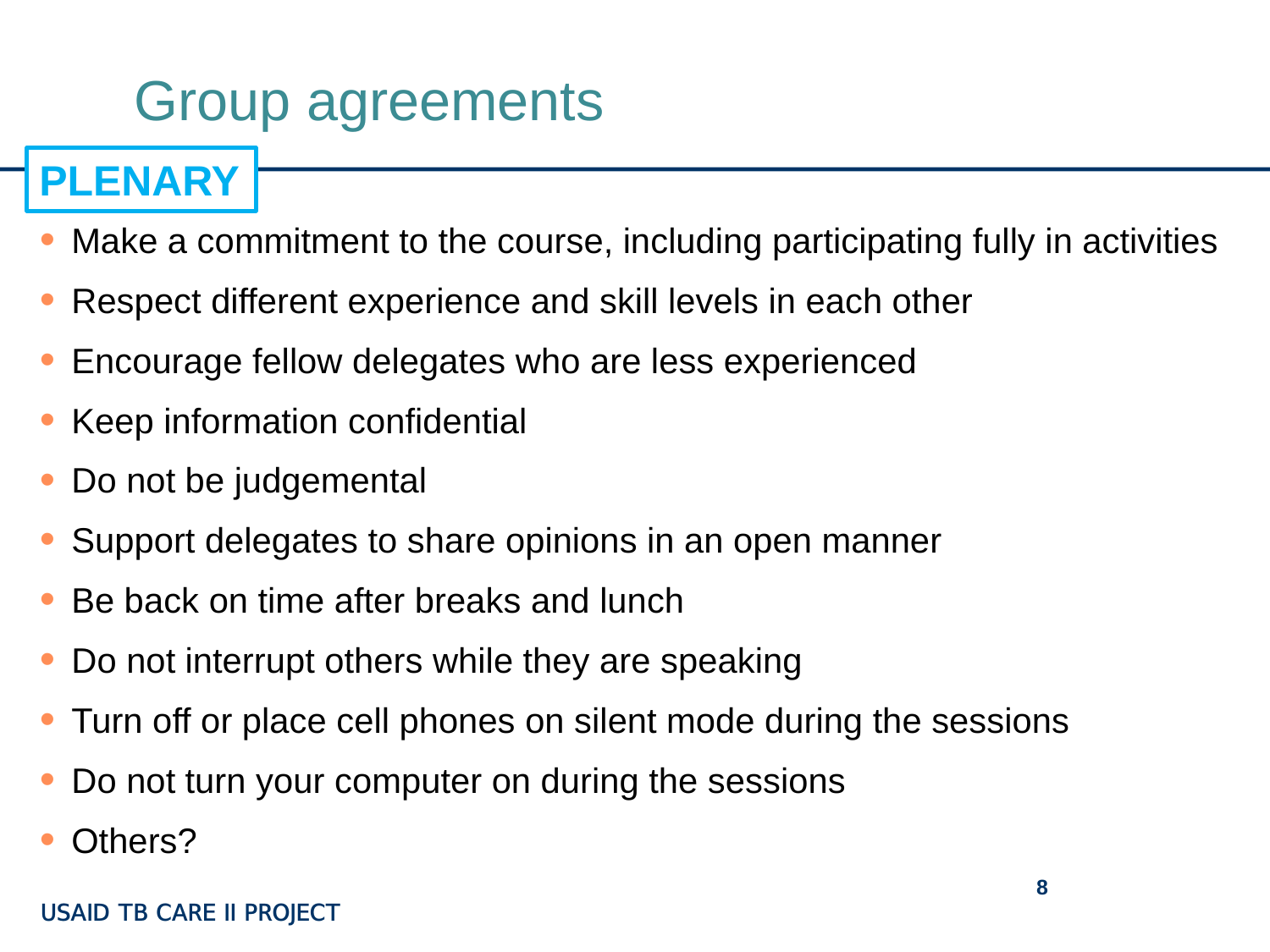

# Group agreements
PLENARY
Make a commitment to the course, including participating fully in activities
Respect different experience and skill levels in each other
Encourage fellow delegates who are less experienced
Keep information confidential
Do not be judgemental
Support delegates to share opinions in an open manner
Be back on time after breaks and lunch
Do not interrupt others while they are speaking
Turn off or place cell phones on silent mode during the sessions
Do not turn your computer on during the sessions
Others?
8